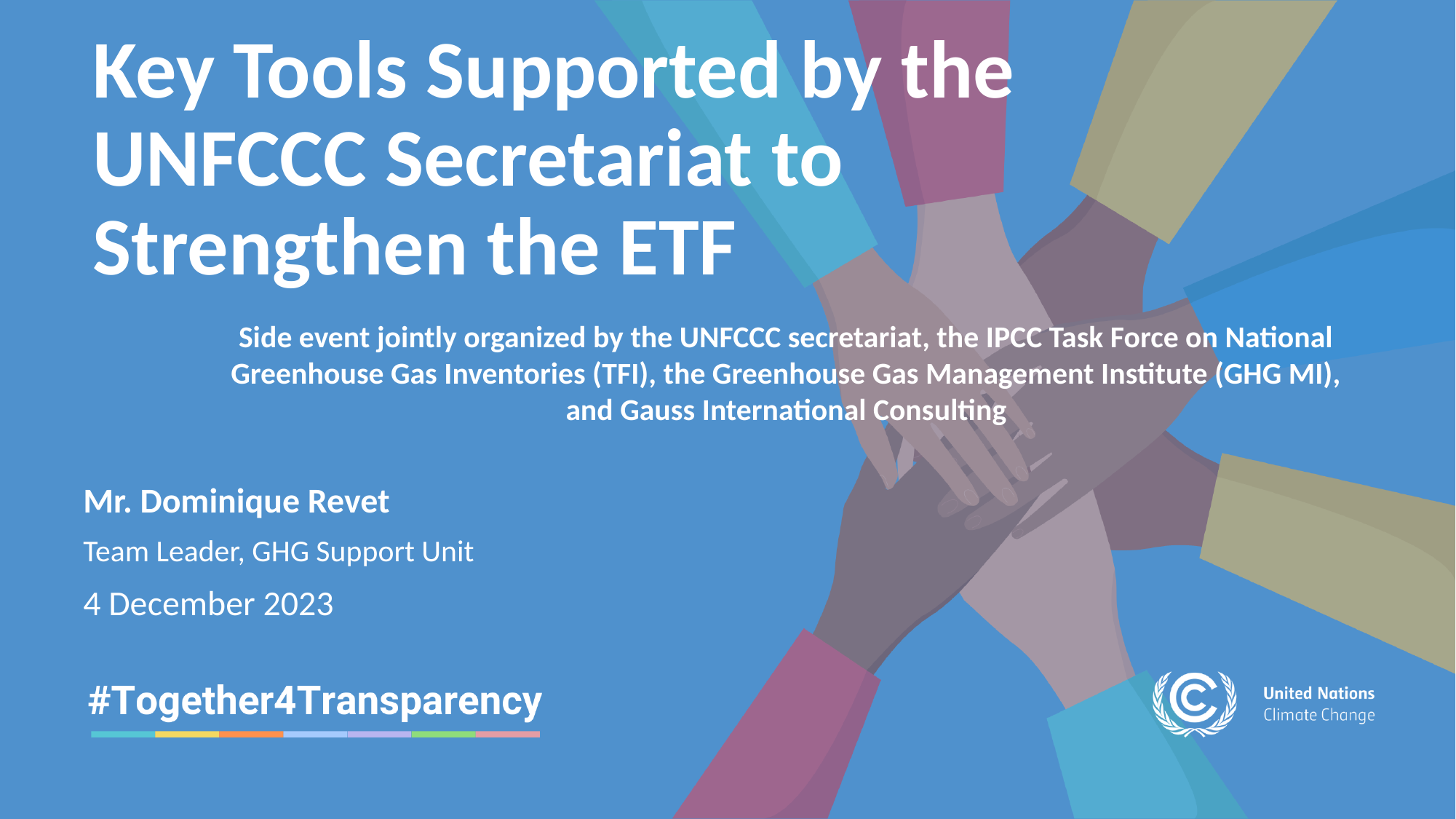

Key Tools Supported by the UNFCCC Secretariat to Strengthen the ETF
Side event jointly organized by the UNFCCC secretariat, the IPCC Task Force on National Greenhouse Gas Inventories (TFI), the Greenhouse Gas Management Institute (GHG MI), and Gauss International Consulting
Mr. Dominique Revet
Team Leader, GHG Support Unit

4 December 2023